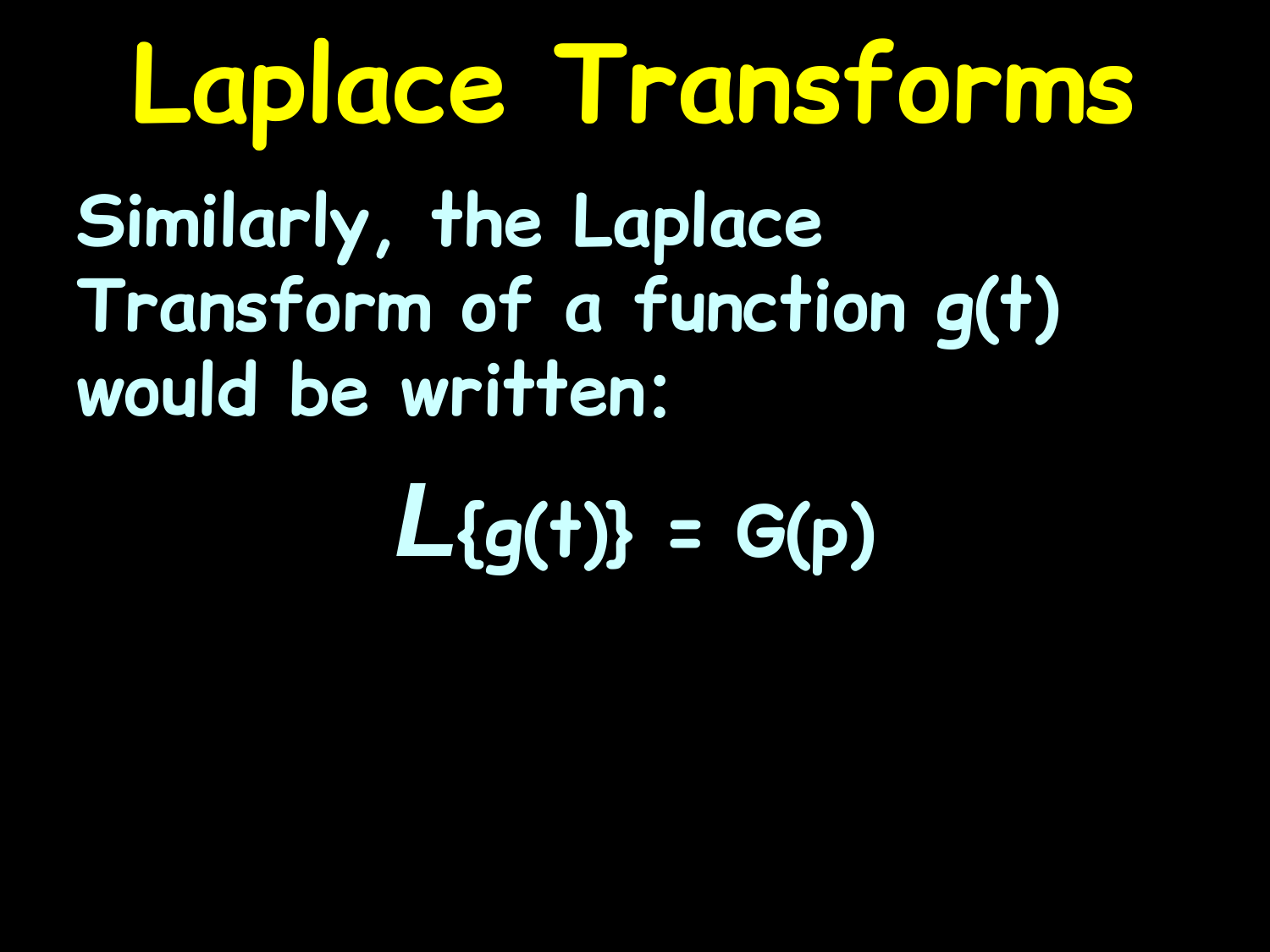

# Laplace Transforms
Similarly, the Laplace Transform of a function g(t) would be written:
L{g(t)} = G(p)